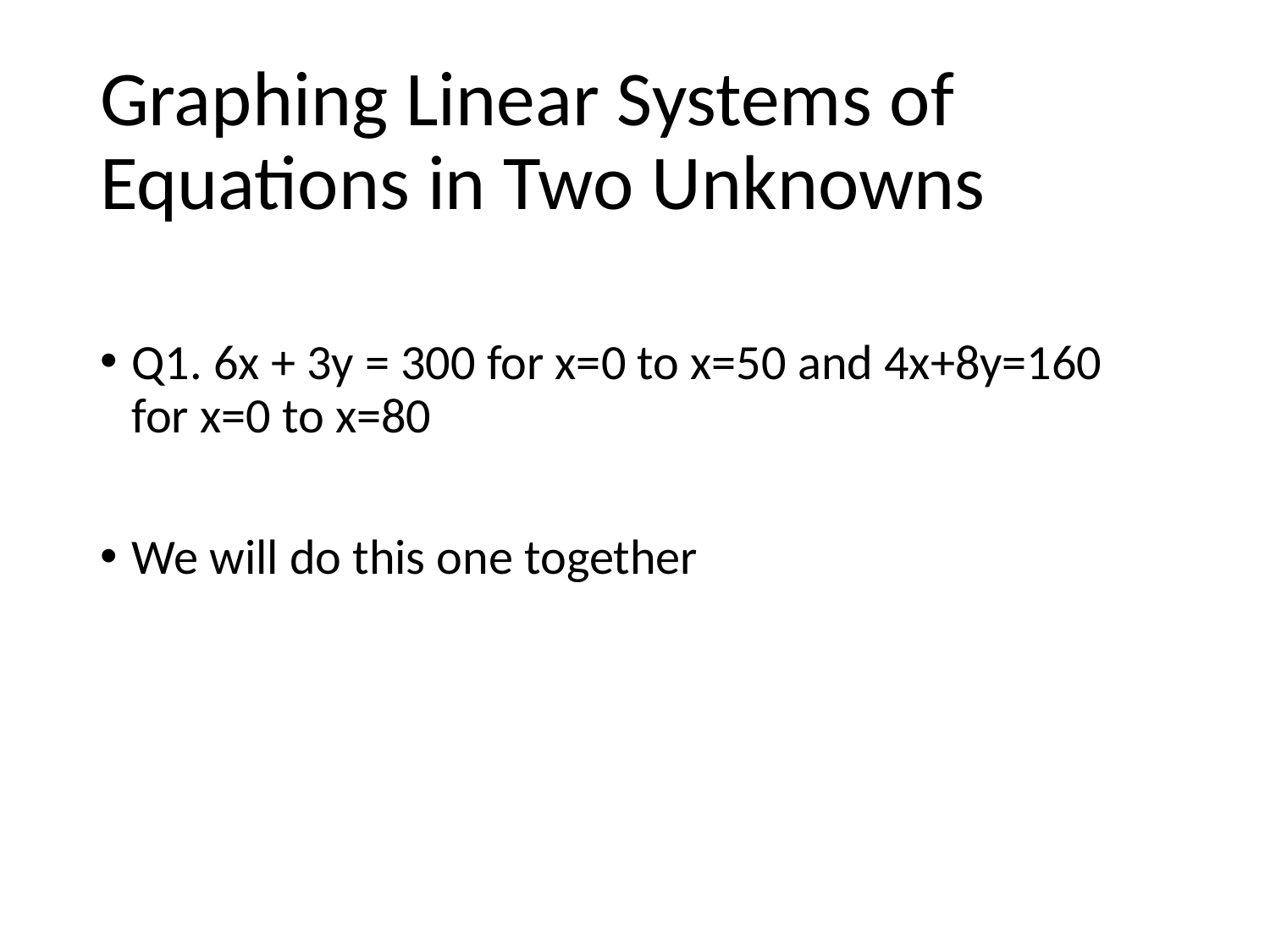

# Graphing Linear Systems of Equations in Two Unknowns

Q1. 6x + 3y = 300 for x=0 to x=50 and 4x+8y=160 for x=0 to x=80

We will do this one together